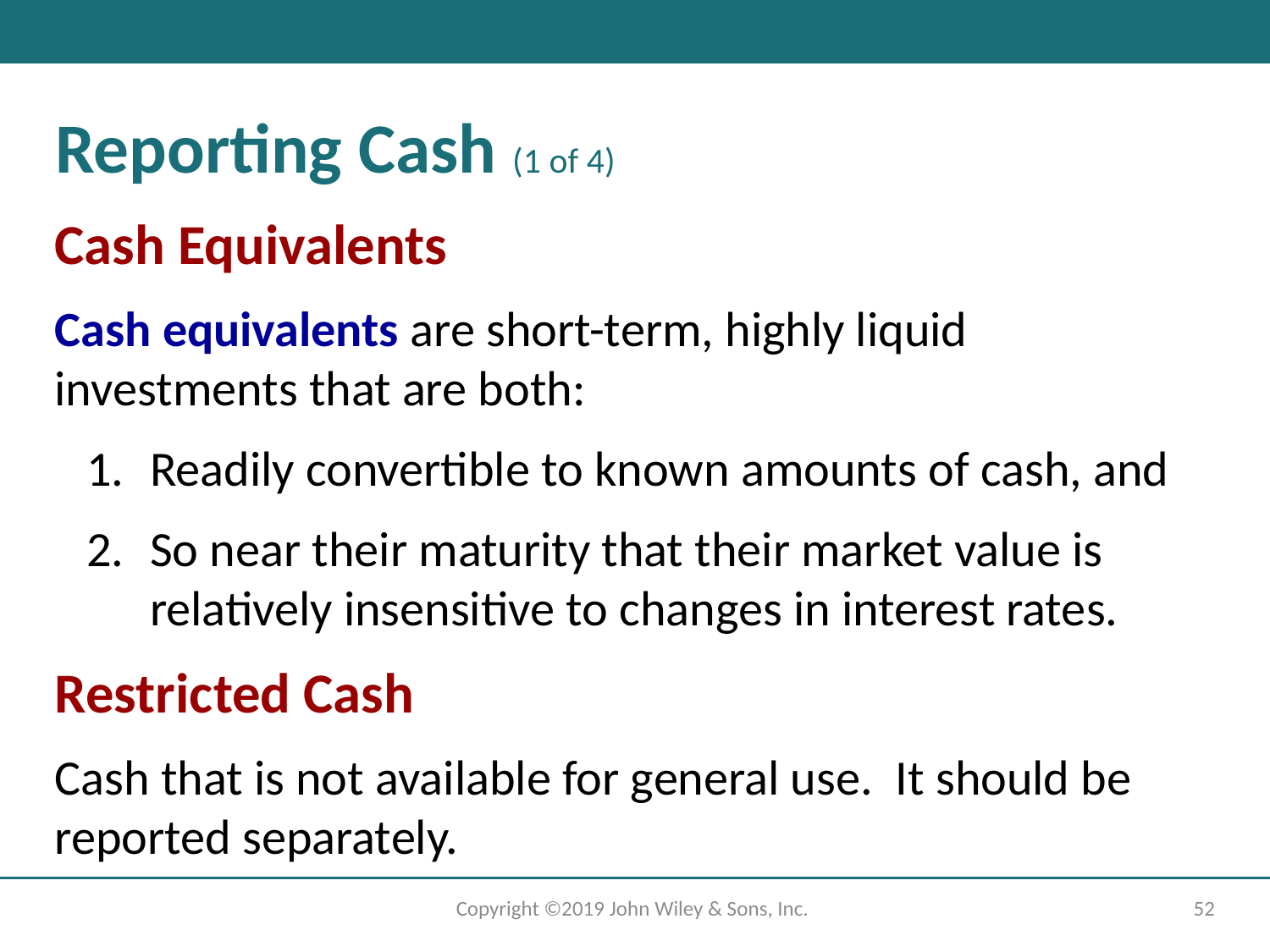

# Reporting Cash (1 of 4)
Cash Equivalents
Cash equivalents are short-term, highly liquid investments that are both:
Readily convertible to known amounts of cash, and
So near their maturity that their market value is relatively insensitive to changes in interest rates.
Restricted Cash
Cash that is not available for general use.  It should be reported separately.
Copyright ©2019 John Wiley & Sons, Inc.
52